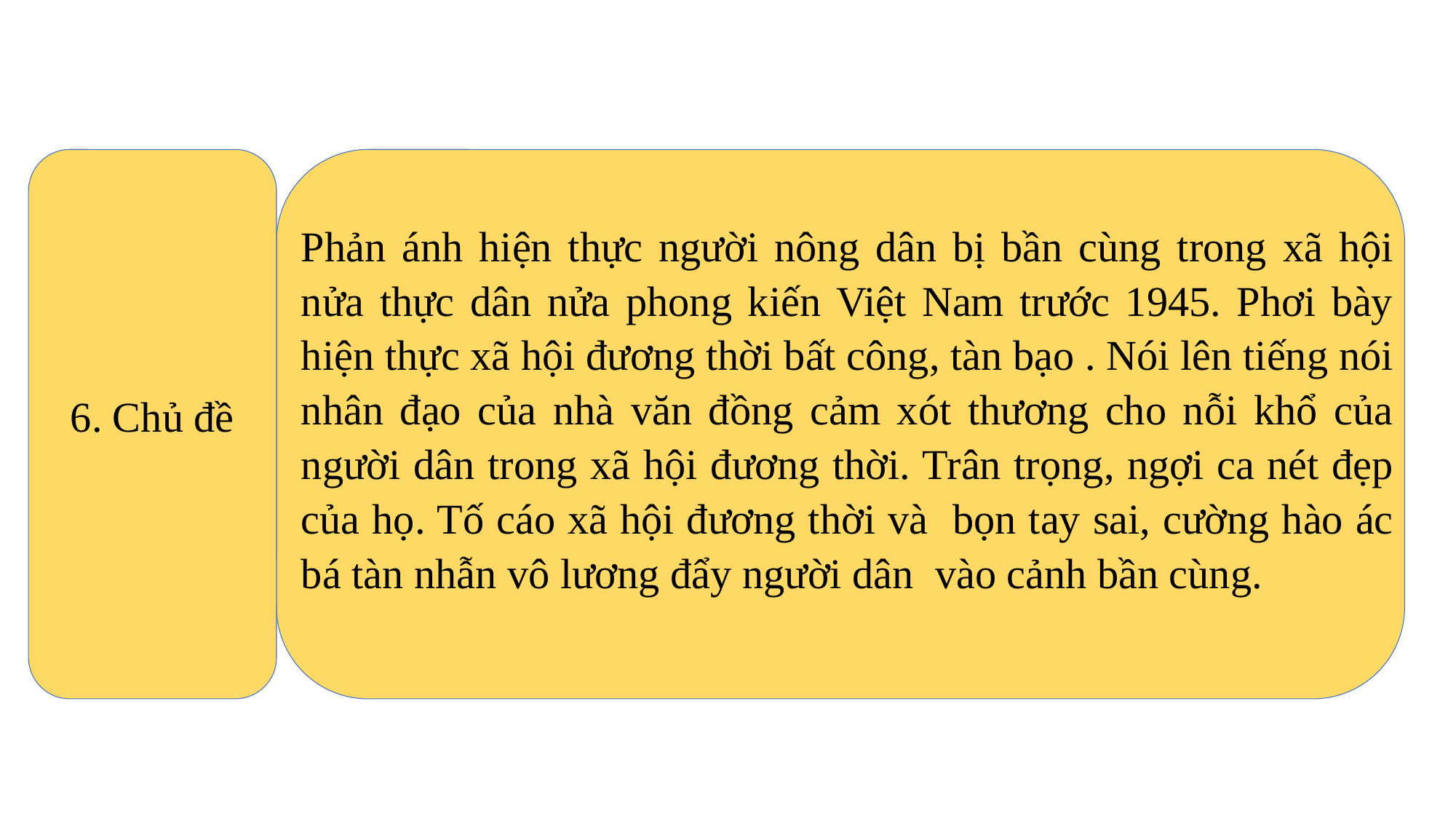

Phản ánh hiện thực người nông dân bị bần cùng trong xã hội nửa thực dân nửa phong kiến Việt Nam trước 1945. Phơi bày hiện thực xã hội đương thời bất công, tàn bạo . Nói lên tiếng nói nhân đạo của nhà văn đồng cảm xót thương cho nỗi khổ của người dân trong xã hội đương thời. Trân trọng, ngợi ca nét đẹp của họ. Tố cáo xã hội đương thời và  bọn tay sai, cường hào ác bá tàn nhẫn vô lương đẩy người dân  vào cảnh bần cùng.
6. Chủ đề